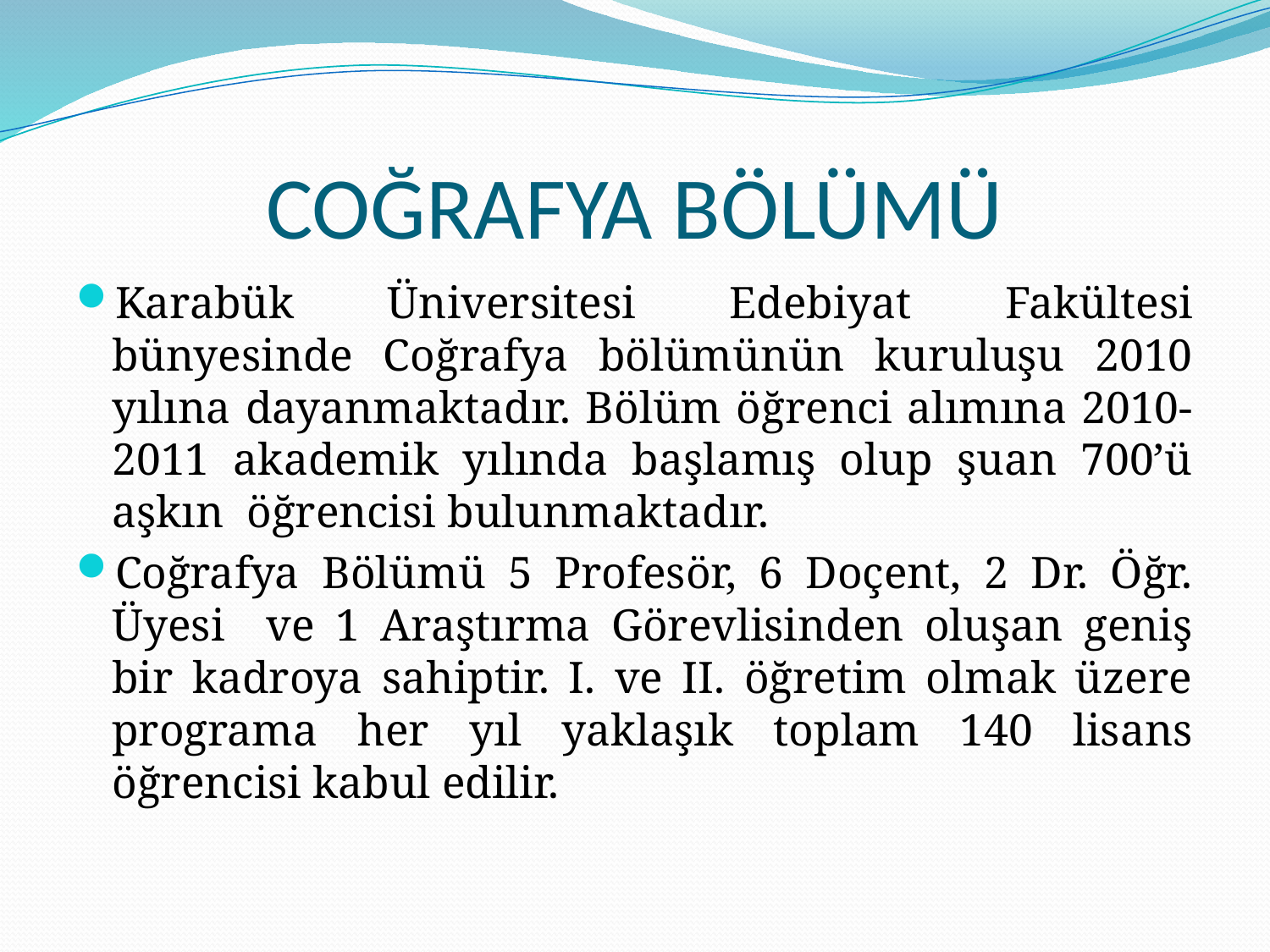

# COĞRAFYA BÖLÜMÜ
Karabük Üniversitesi Edebiyat Fakültesi bünyesinde Coğrafya bölümünün kuruluşu 2010 yılına dayanmaktadır. Bölüm öğrenci alımına 2010-2011 akademik yılında başlamış olup şuan 700’ü aşkın  öğrencisi bulunmaktadır.
Coğrafya Bölümü 5 Profesör, 6 Doçent, 2 Dr. Öğr. Üyesi  ve 1 Araştırma Görevlisinden oluşan geniş bir kadroya sahiptir. I. ve II. öğretim olmak üzere programa her yıl yaklaşık toplam 140 lisans öğrencisi kabul edilir.